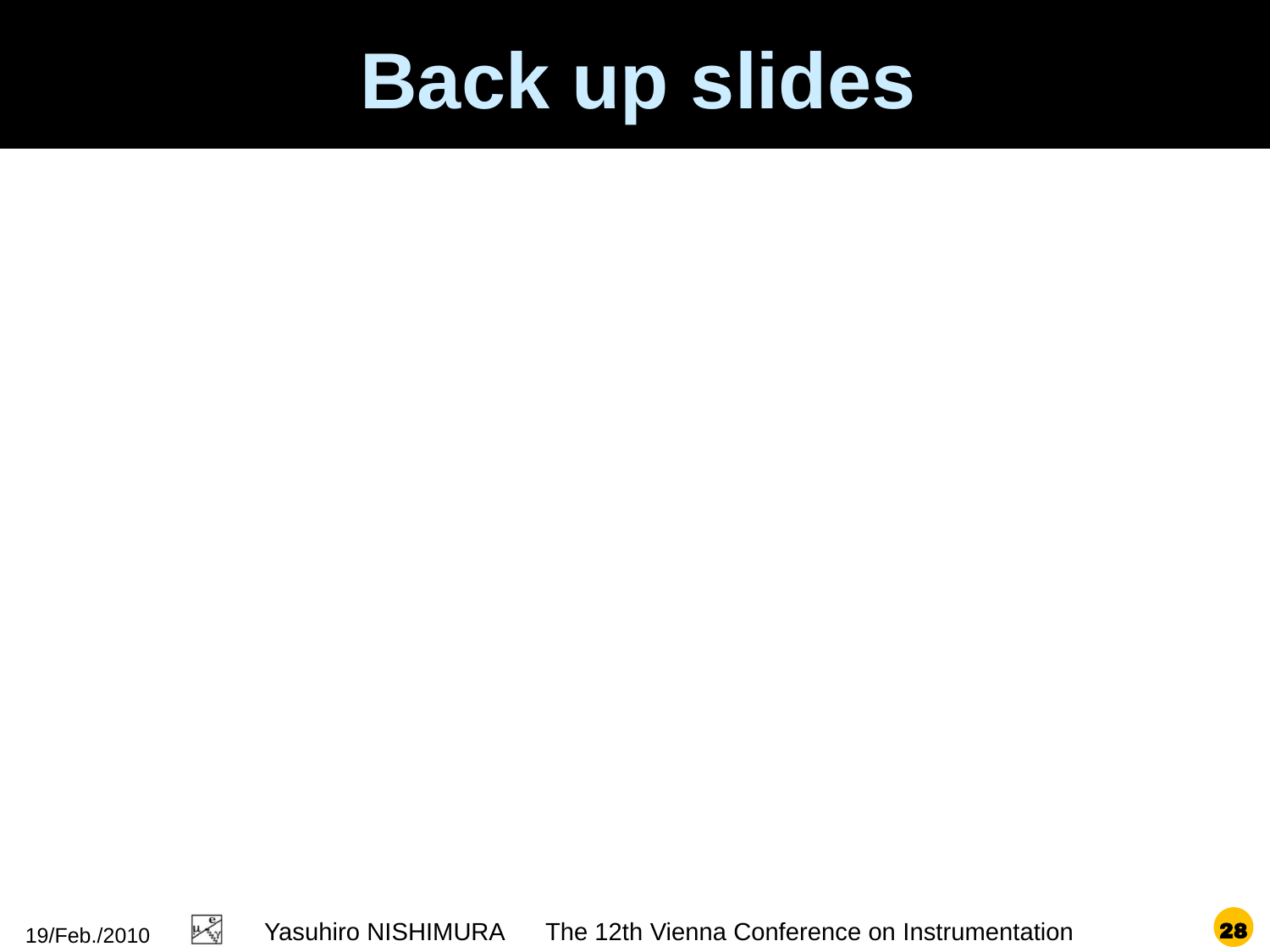

# Back up slides
Yasuhiro NISHIMURA      The 12th Vienna Conference on Instrumentation
28
19/Feb./2010